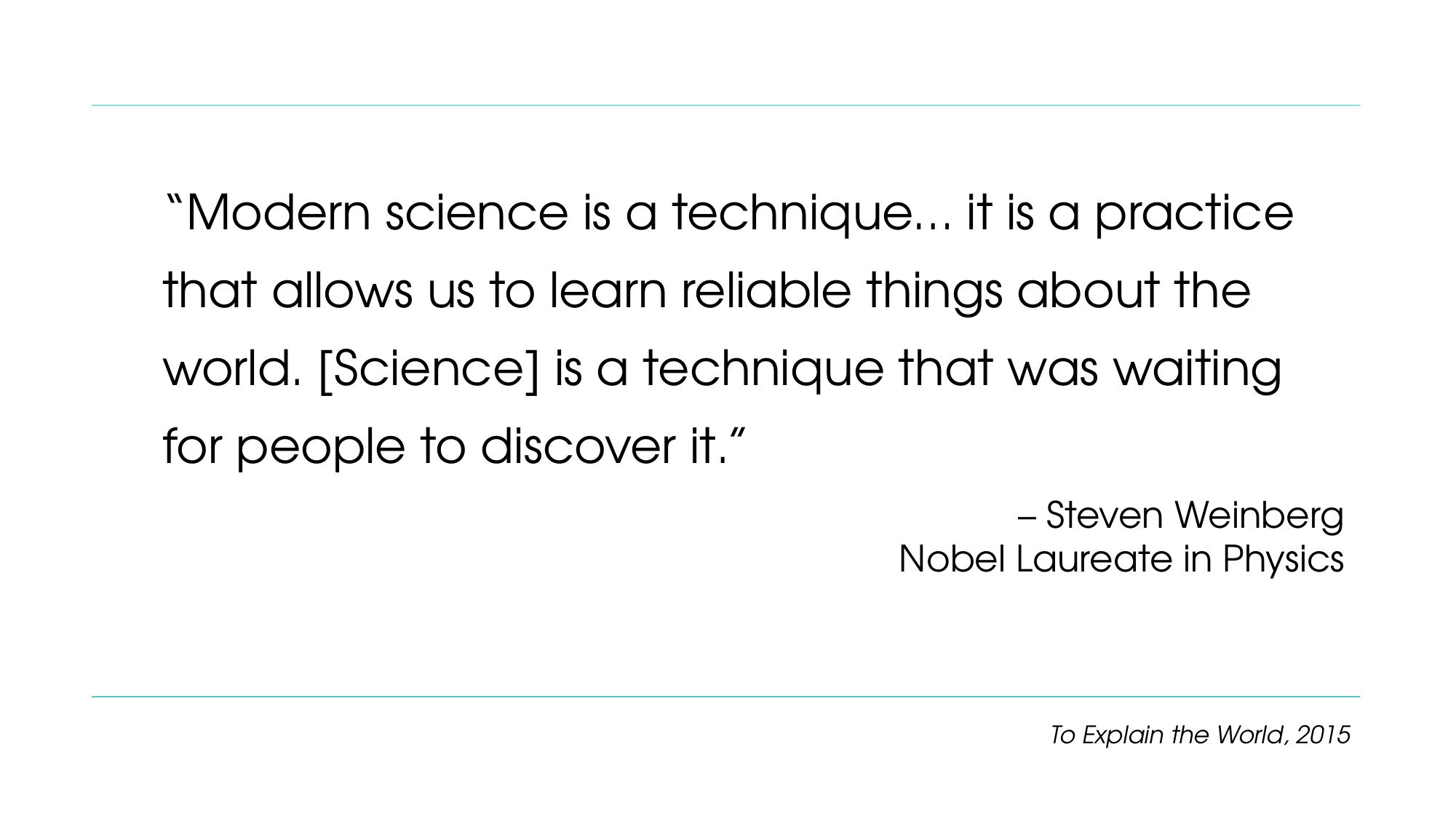

“Modern science is a technique… it is a practice that allows us to learn reliable things about the world. [Science] is a technique that was waiting for people to discover it.”
– Steven Weinberg
Nobel Laureate in Physics
To Explain the World, 2015